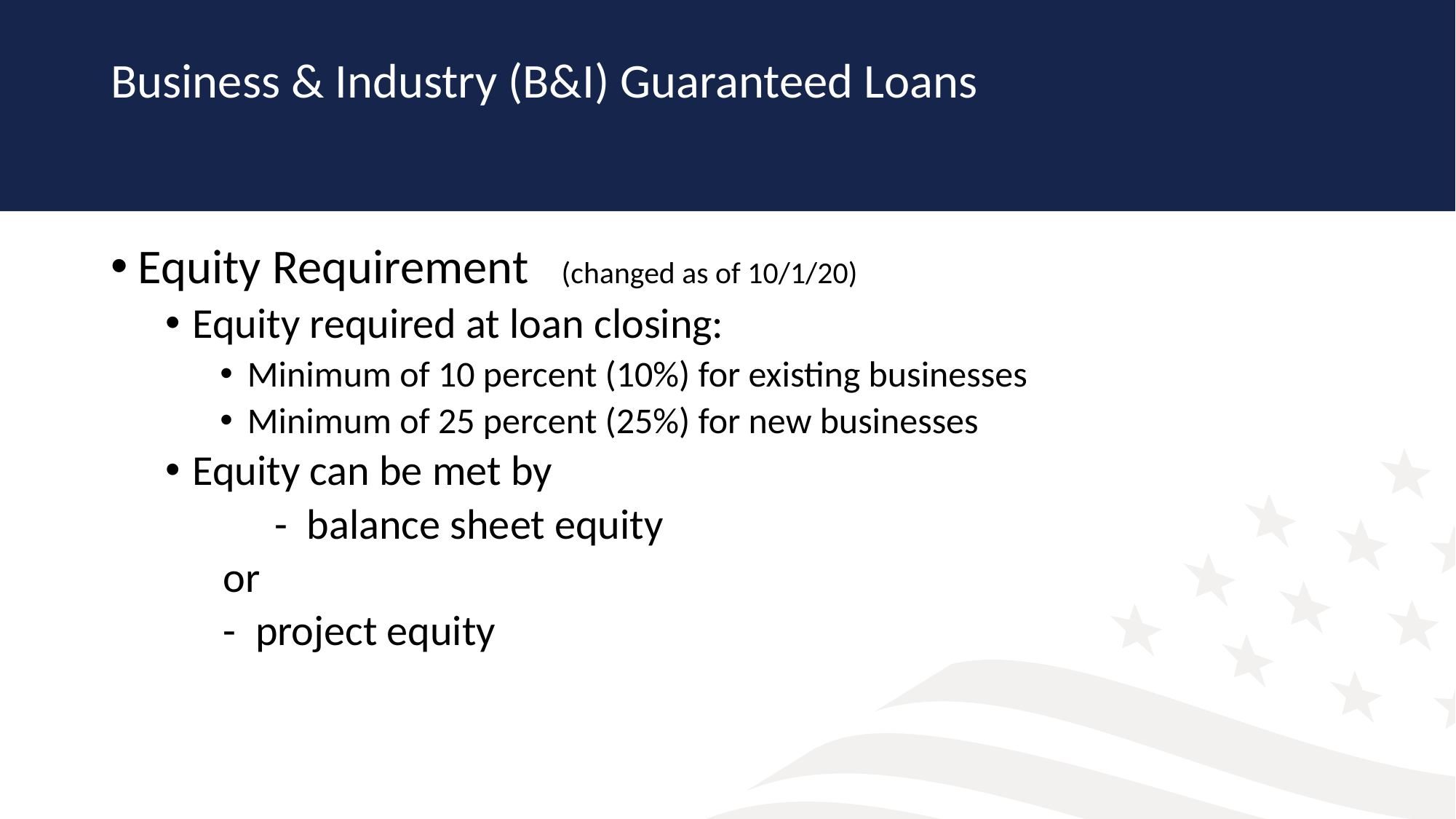

# Business & Industry (B&I) Guaranteed Loans
Equity Requirement   (changed as of 10/1/20)
Equity required at loan closing:
Minimum of 10 percent (10%) for existing businesses
Minimum of 25 percent (25%) for new businesses
Equity can be met by
	-  balance sheet equity
      or
      -  project equity